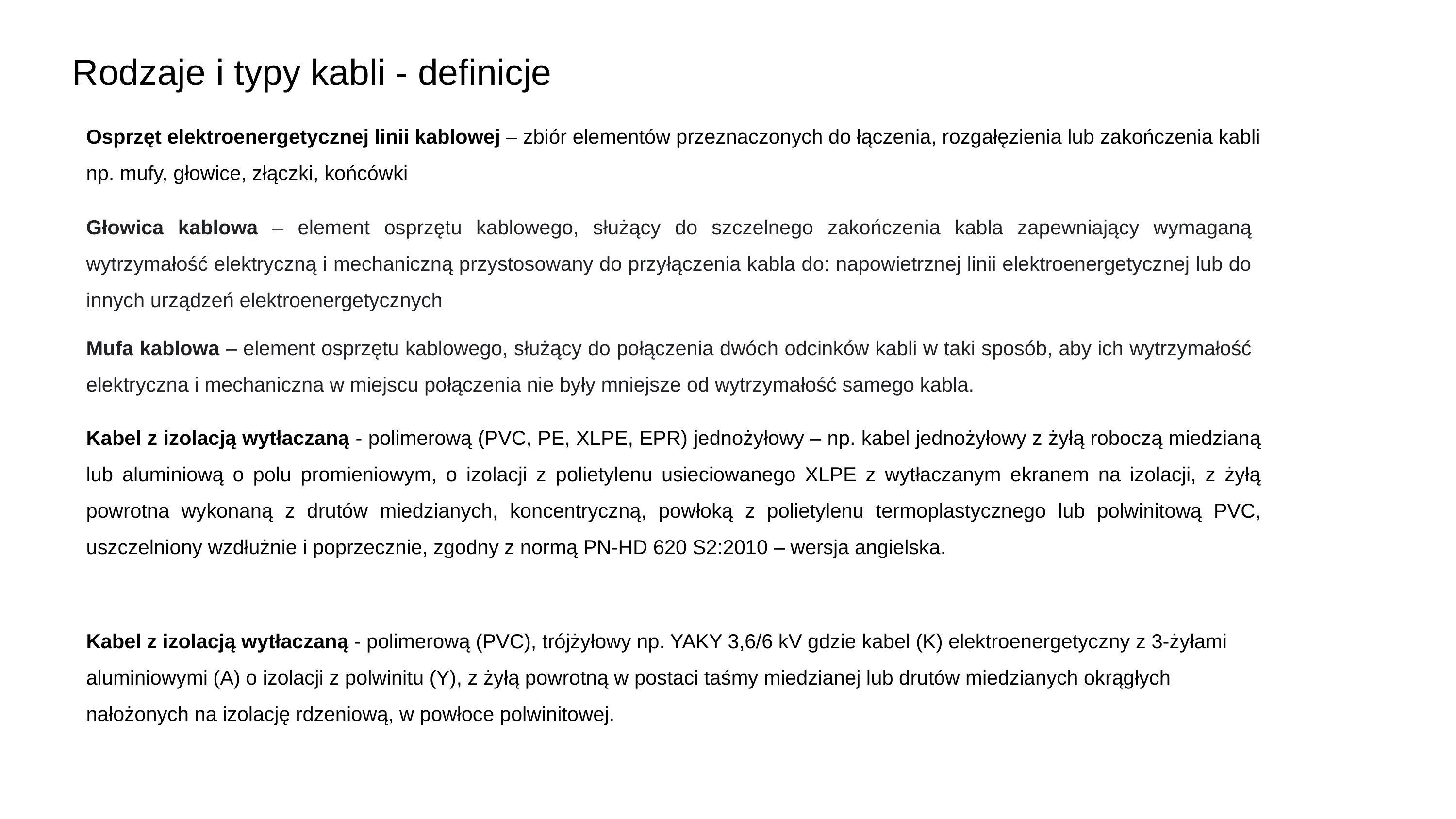

Rodzaje i typy kabli - definicje
Osprzęt elektroenergetycznej linii kablowej – zbiór elementów przeznaczonych do łączenia, rozgałęzienia lub zakończenia kabli np. mufy, głowice, złączki, końcówki
Głowica kablowa – element osprzętu kablowego, służący do szczelnego zakończenia kabla zapewniający wymaganą wytrzymałość elektryczną i mechaniczną przystosowany do przyłączenia kabla do: napowietrznej linii elektroenergetycznej lub do innych urządzeń elektroenergetycznych
Mufa kablowa – element osprzętu kablowego, służący do połączenia dwóch odcinków kabli w taki sposób, aby ich wytrzymałość elektryczna i mechaniczna w miejscu połączenia nie były mniejsze od wytrzymałość samego kabla.
Kabel z izolacją wytłaczaną - polimerową (PVC, PE, XLPE, EPR) jednożyłowy – np. kabel jednożyłowy z żyłą roboczą miedzianą lub aluminiową o polu promieniowym, o izolacji z polietylenu usieciowanego XLPE z wytłaczanym ekranem na izolacji, z żyłą powrotna wykonaną z drutów miedzianych, koncentryczną, powłoką z polietylenu termoplastycznego lub polwinitową PVC, uszczelniony wzdłużnie i poprzecznie, zgodny z normą PN-HD 620 S2:2010 – wersja angielska.
Kabel z izolacją wytłaczaną - polimerową (PVC), trójżyłowy np. YAKY 3,6/6 kV gdzie kabel (K) elektroenergetyczny z 3-żyłami aluminiowymi (A) o izolacji z polwinitu (Y), z żyłą powrotną w postaci taśmy miedzianej lub drutów miedzianych okrągłych nałożonych na izolację rdzeniową, w powłoce polwinitowej.